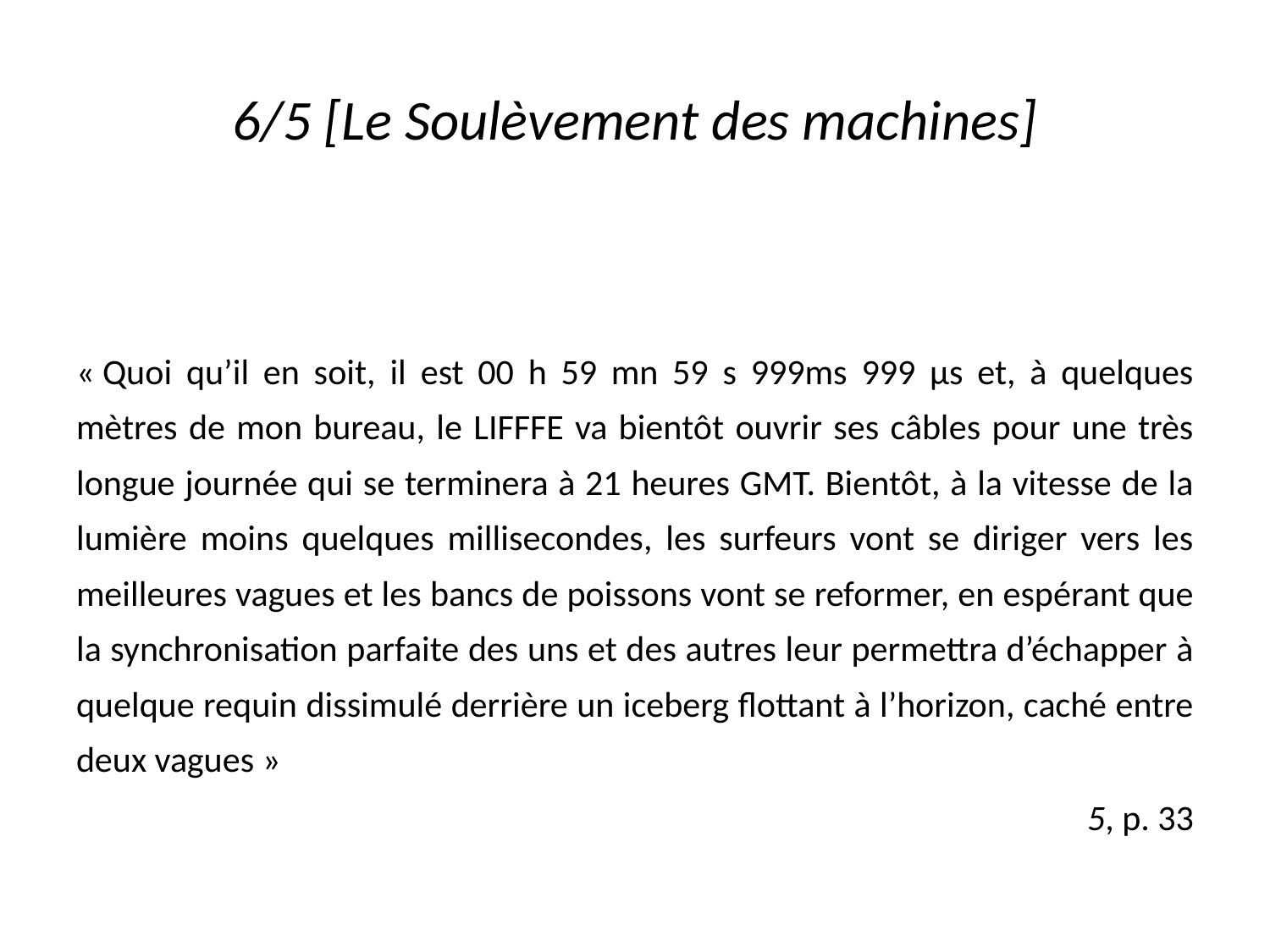

# 6/5 [Le Soulèvement des machines]

« Quoi qu’il en soit, il est 00 h 59 mn 59 s 999ms 999 µs et, à quelques mètres de mon bureau, le LIFFFE va bientôt ouvrir ses câbles pour une très longue journée qui se terminera à 21 heures GMT. Bientôt, à la vitesse de la lumière moins quelques millisecondes, les surfeurs vont se diriger vers les meilleures vagues et les bancs de poissons vont se reformer, en espérant que la synchronisation parfaite des uns et des autres leur permettra d’échapper à quelque requin dissimulé derrière un iceberg flottant à l’horizon, caché entre deux vagues »
5, p. 33